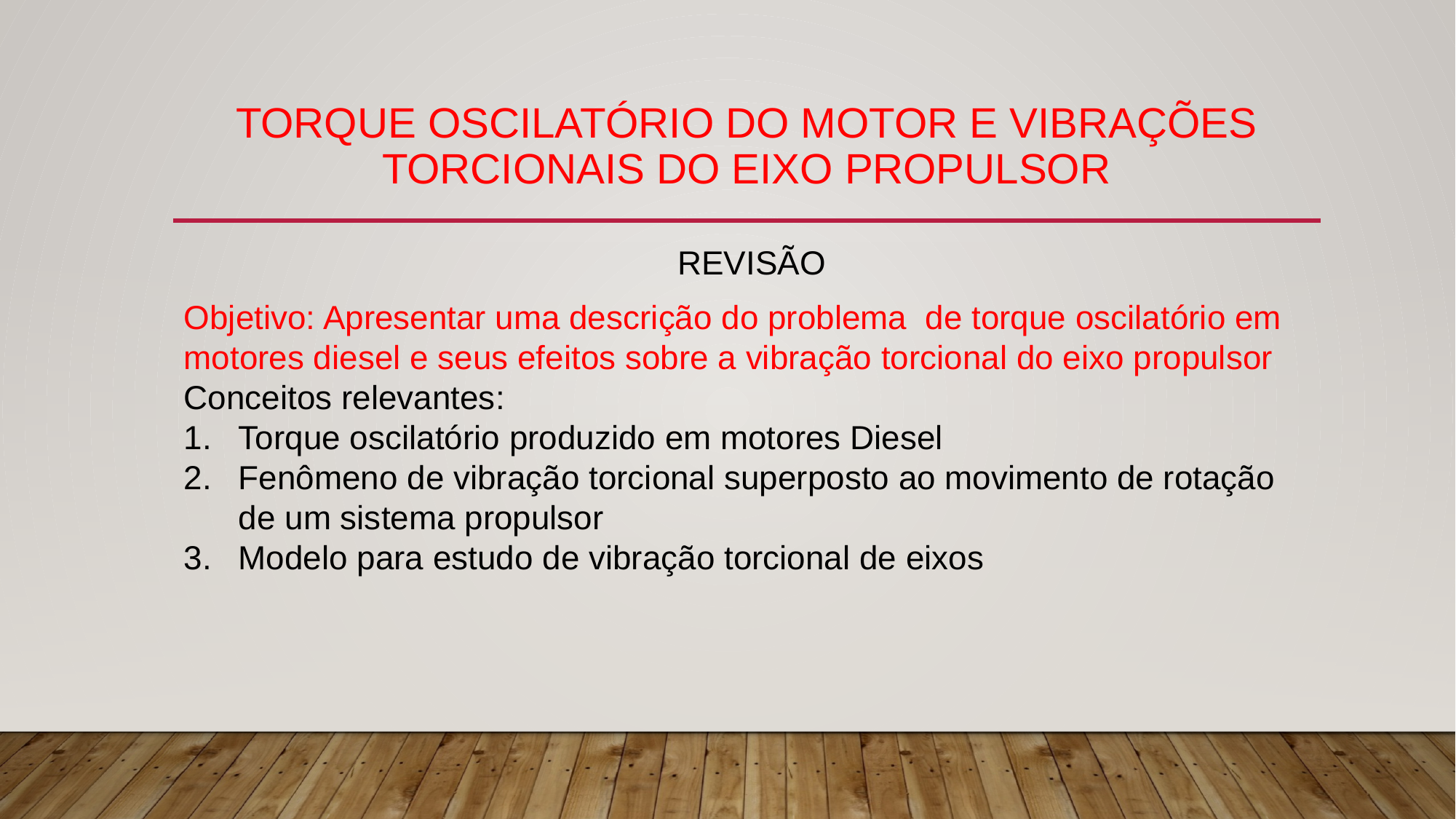

# TORQUE OSCILATÓRIO DO MOTOR E VIBRAÇÕES TORCIONAIS DO EIXO PROPULSOR
REVISÃO
Objetivo: Apresentar uma descrição do problema  de torque oscilatório em motores diesel e seus efeitos sobre a vibração torcional do eixo propulsor
Conceitos relevantes:
Torque oscilatório produzido em motores Diesel
Fenômeno de vibração torcional superposto ao movimento de rotação de um sistema propulsor
Modelo para estudo de vibração torcional de eixos